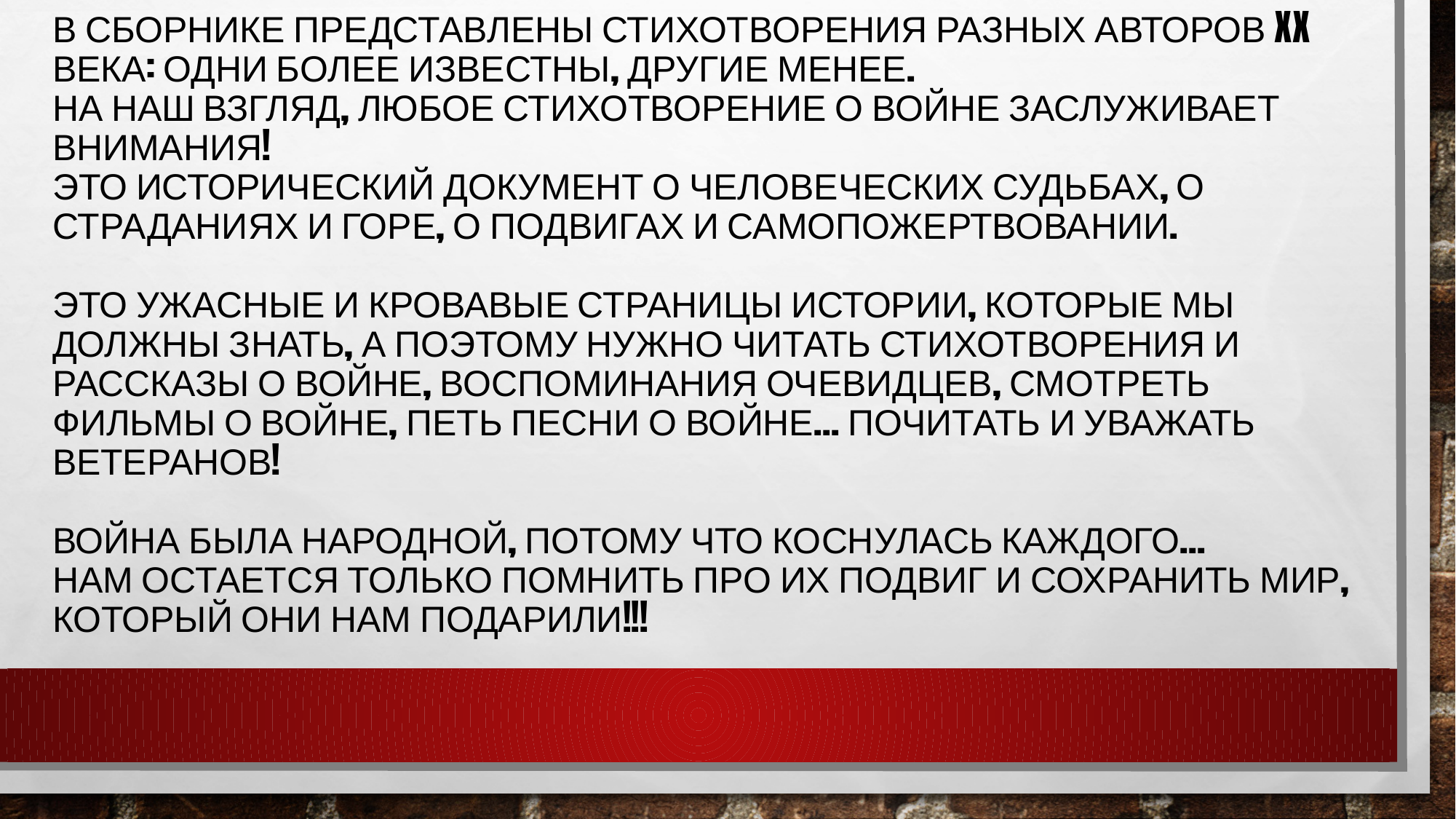

# В Сборнике представлены стихотворения разных авторов xx века: одни более известны, другие менее. На наш взгляд, любое стихотворение о войне заслуживает внимания! Это исторический документ о человеческих судьбах, о страданиях и горе, о подвигах и самопожертвовании. эТО ужасные и кровавые страницы истории, которые мы должны знать, а поэтому нужно читать стихотворения и рассказы о войне, воспоминания очевидцев, смотреть фильмы о войне, петь песни о войне… почитать и уважать ветеранов! Война была народной, потому что коснулась каждого… Нам остается только помнить про их подвиг и сохранить мир, который они нам подарили!!!